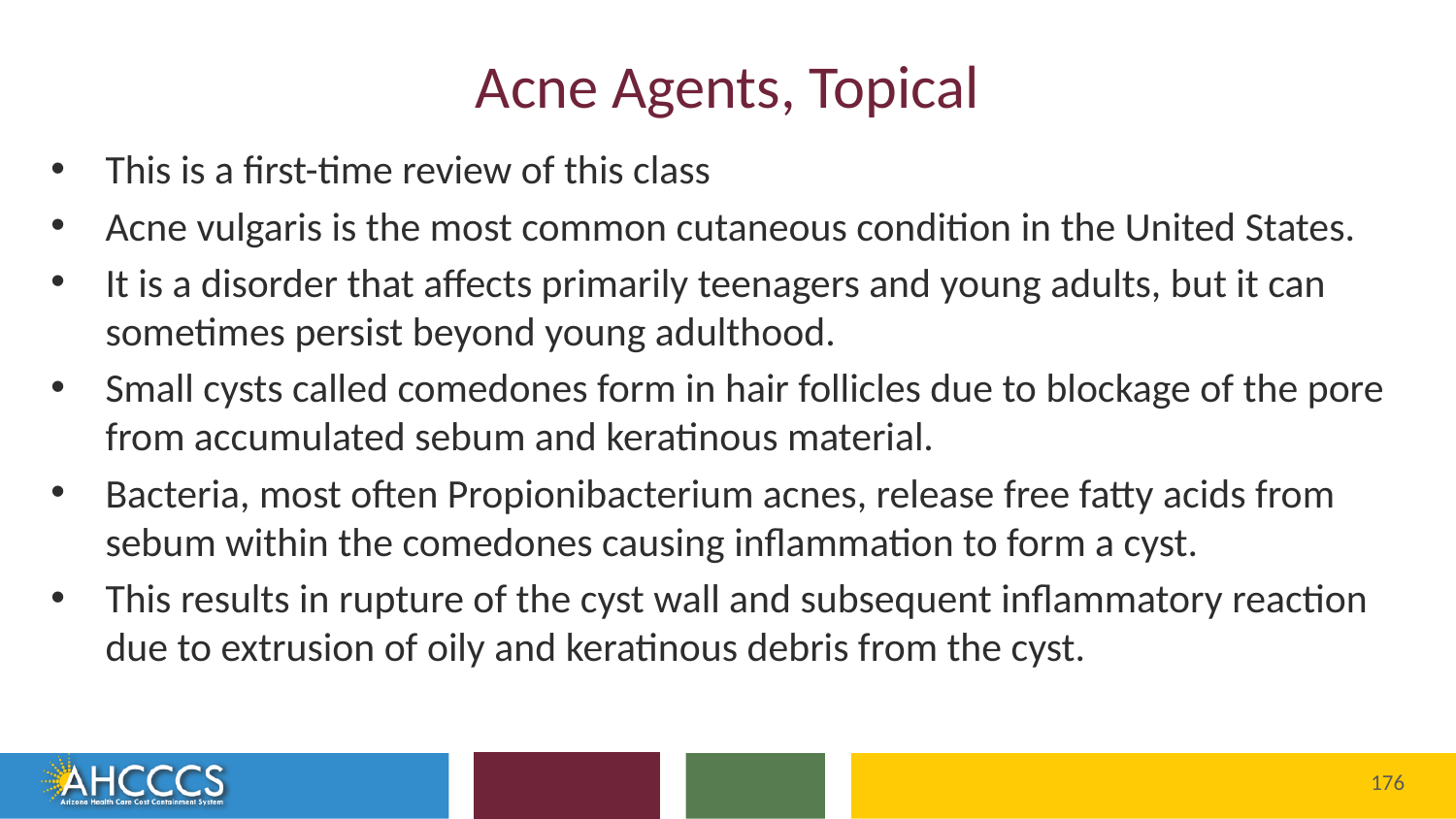

# Acne Agents, Topical
This is a first-time review of this class
Acne vulgaris is the most common cutaneous condition in the United States.
It is a disorder that affects primarily teenagers and young adults, but it can sometimes persist beyond young adulthood.
Small cysts called comedones form in hair follicles due to blockage of the pore from accumulated sebum and keratinous material.
Bacteria, most often Propionibacterium acnes, release free fatty acids from sebum within the comedones causing inflammation to form a cyst.
This results in rupture of the cyst wall and subsequent inflammatory reaction due to extrusion of oily and keratinous debris from the cyst.